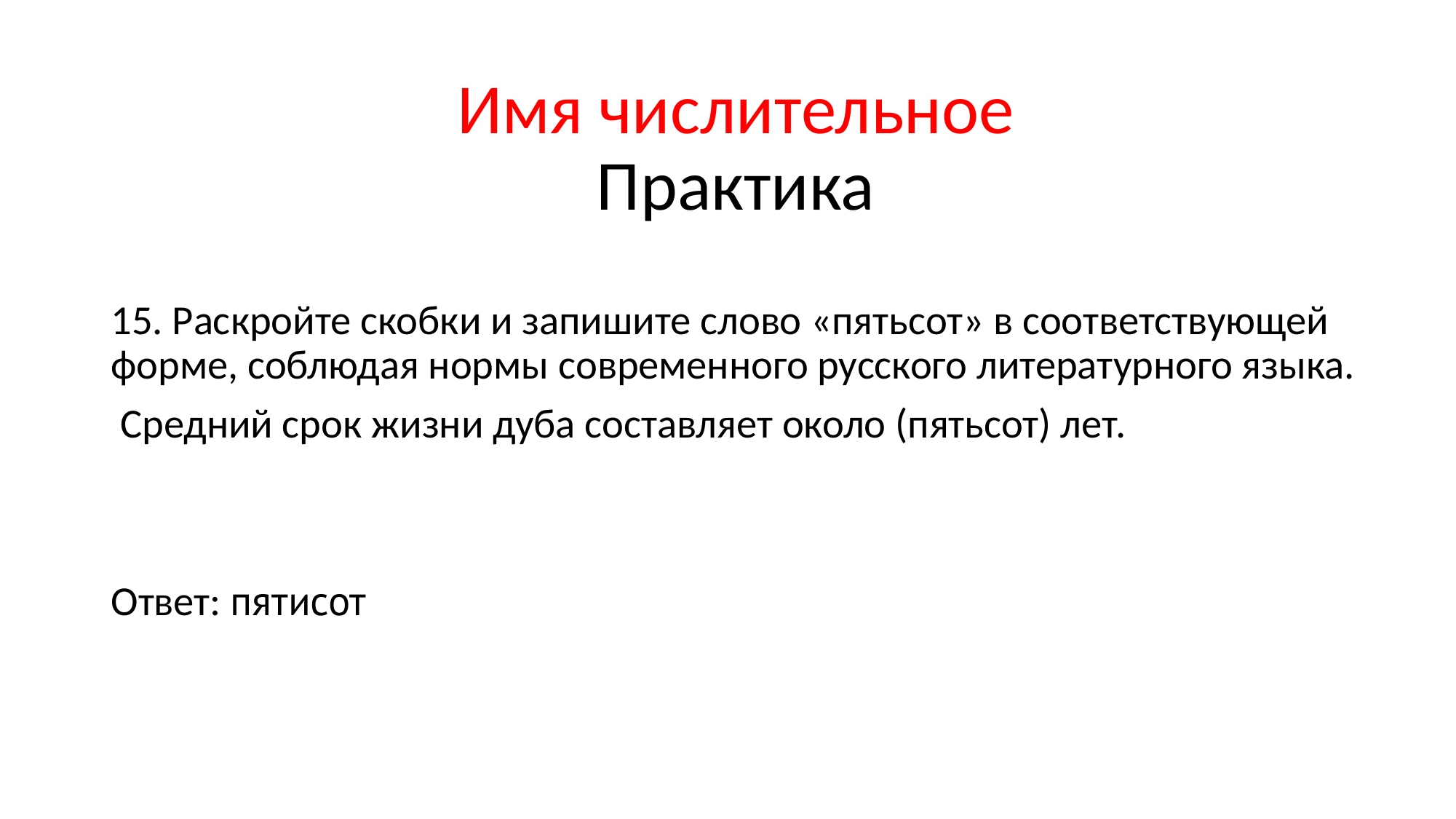

Имя числительное
Практика

15. Раскройте скобки и запишите слово «пятьсот» в соответствующей форме, соблюдая нормы современного русского литературного языка.
 Средний срок жизни дуба составляет около (пятьсот) лет.

Ответ: пятисот